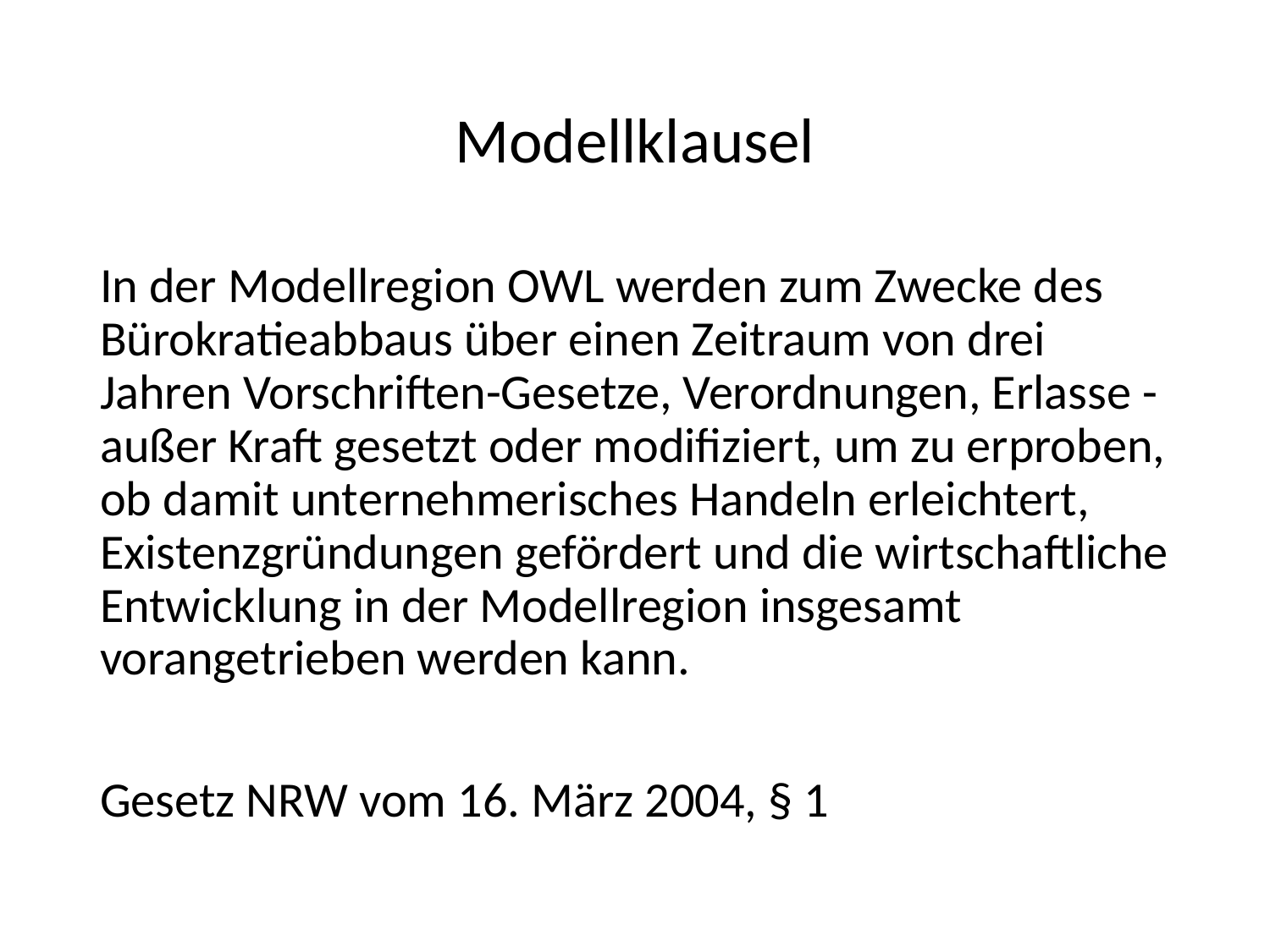

# Modellklausel
In der Modellregion OWL werden zum Zwecke des Bürokratieabbaus über einen Zeitraum von drei Jahren Vorschriften-Gesetze, Verordnungen, Erlasse -außer Kraft gesetzt oder modifiziert, um zu erproben, ob damit unternehmerisches Handeln erleichtert, Existenzgründungen gefördert und die wirtschaftliche Entwicklung in der Modellregion insgesamt vorangetrieben werden kann.

Gesetz NRW vom 16. März 2004, § 1